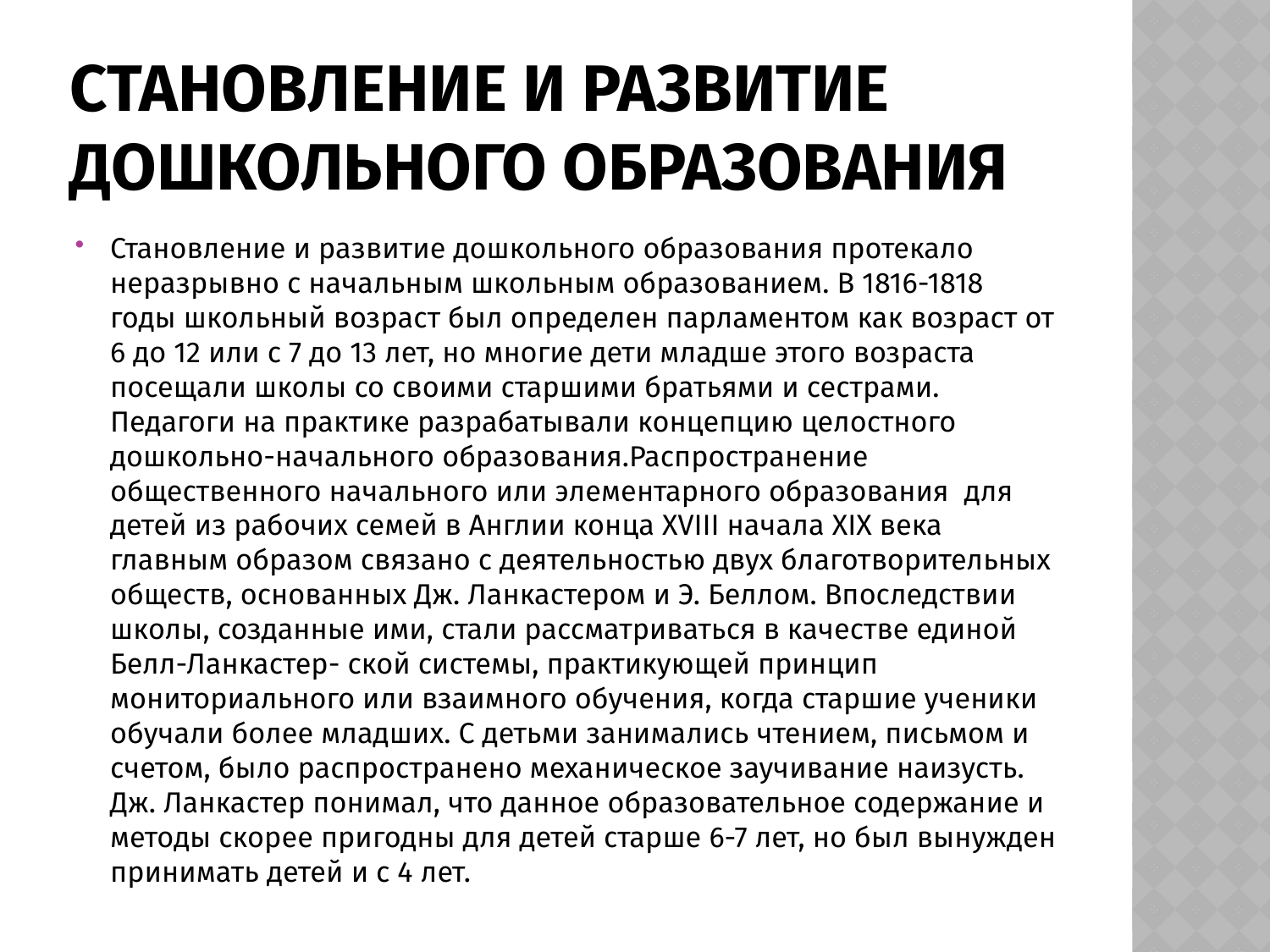

# СТАНОВЛЕНИЕ И РАЗВИТИЕ ДОШКОЛЬНОГО ОБРАЗОВАНИЯ
Становление и развитие дошкольного образования протекало неразрывно с начальным школьным образованием. В 1816-1818 годы школьный возраст был определен парламентом как возраст от 6 до 12 или с 7 до 13 лет, но многие дети младше этого возраста посещали школы со своими старшими братьями и сестрами. Педагоги на практике разрабатывали концепцию целостного дошкольно-начального образования.Распространение общественного начального или элементарного образования  для детей из рабочих семей в Англии конца XVIII начала XIX века главным образом связано с деятельностью двух благотворительных обществ, основанных Дж. Ланкастером и Э. Беллом. Впоследствии школы, созданные ими, стали рассматриваться в качестве единой Белл-Ланкастер- ской системы, практикующей принцип мониториального или взаимного обучения, когда старшие ученики обучали более младших. С детьми занимались чтением, письмом и счетом, было распространено механическое заучивание наизусть. Дж. Ланкастер понимал, что данное образовательное содержание и методы скорее пригодны для детей старше 6-7 лет, но был вынужден принимать детей и с 4 лет.